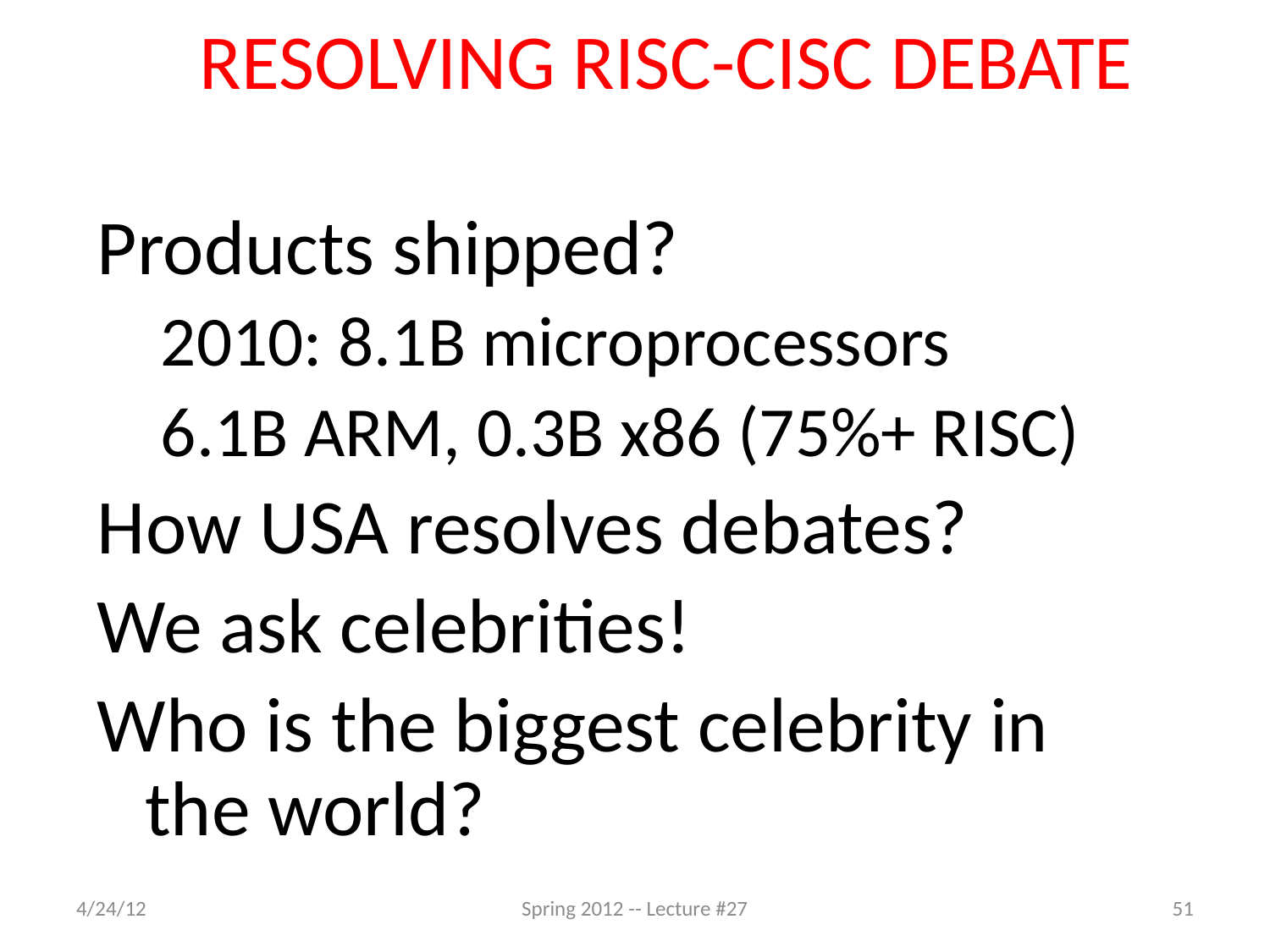

# RESOLVING RISC-CISC DEBATE
Products shipped?
2010: 8.1B microprocessors
6.1B ARM, 0.3B x86 (75%+ RISC)
How USA resolves debates?
We ask celebrities!
Who is the biggest celebrity in the world?

4/24/12
Spring 2012 -- Lecture #27
51